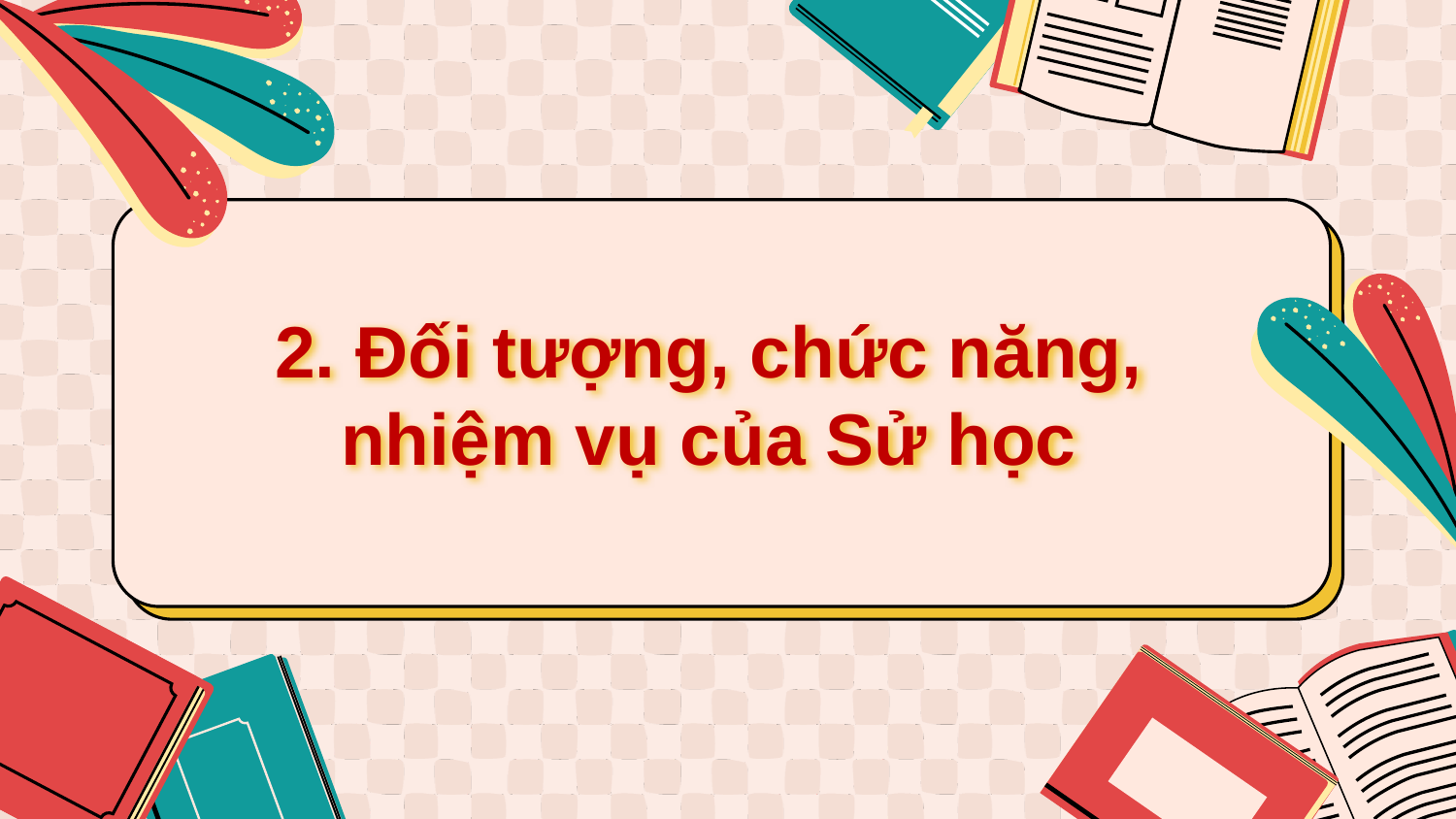

# 2. Đối tượng, chức năng, nhiệm vụ của Sử học